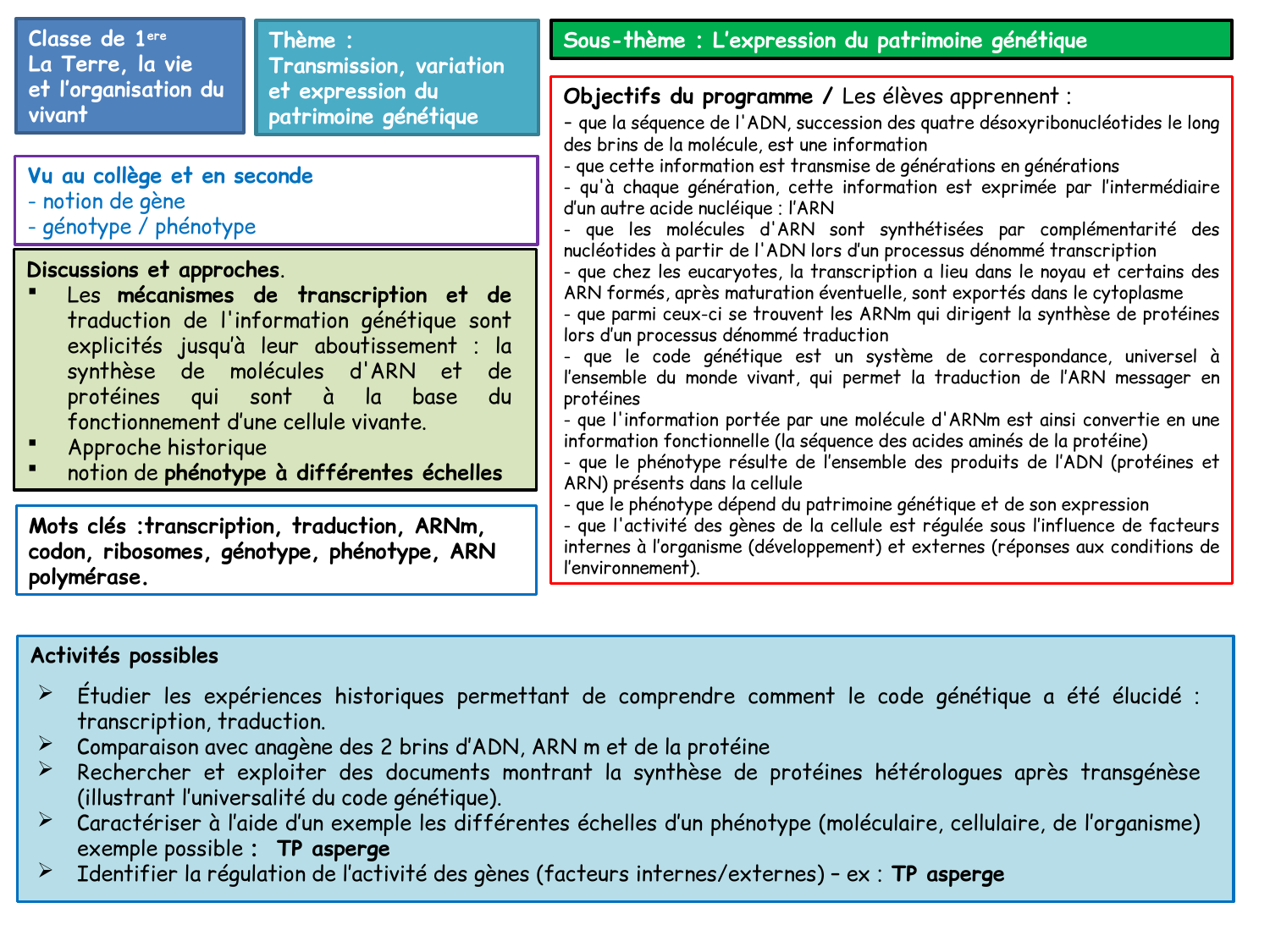

Classe de 1ere
La Terre, la vie  et l’organisation du vivant
Sous-thème : L’expression du patrimoine génétique
Thème :
Transmission, variation et expression du patrimoine génétique
Objectifs du programme / Les élèves apprennent :
- que la séquence de l'ADN, succession des quatre désoxyribonucléotides le long des brins de la molécule, est une information
- que cette information est transmise de générations en générations
- qu'à chaque génération, cette information est exprimée par l’intermédiaire d’un autre acide nucléique : l’ARN
- que les molécules d'ARN sont synthétisées par complémentarité des nucléotides à partir de l'ADN lors d’un processus dénommé transcription
- que chez les eucaryotes, la transcription a lieu dans le noyau et certains des ARN formés, après maturation éventuelle, sont exportés dans le cytoplasme
- que parmi ceux-ci se trouvent les ARNm qui dirigent la synthèse de protéines lors d’un processus dénommé traduction
- que le code génétique est un système de correspondance, universel à l’ensemble du monde vivant, qui permet la traduction de l’ARN messager en protéines
- que l'information portée par une molécule d'ARNm est ainsi convertie en une information fonctionnelle (la séquence des acides aminés de la protéine)
- que le phénotype résulte de l’ensemble des produits de l’ADN (protéines et ARN) présents dans la cellule
- que le phénotype dépend du patrimoine génétique et de son expression
- que l'activité des gènes de la cellule est régulée sous l’influence de facteurs internes à l’organisme (développement) et externes (réponses aux conditions de l’environnement).
Vu au collège et en seconde
- notion de gène
- génotype / phénotype
Discussions et approches.

Les mécanismes de transcription et de traduction de l'information génétique sont explicités jusqu’à leur aboutissement : la synthèse de molécules d'ARN et de protéines qui sont à la base du fonctionnement d’une cellule vivante.
Approche historique
notion de phénotype à différentes échelles
Mots clés :transcription, traduction, ARNm, codon, ribosomes, génotype, phénotype, ARN polymérase.
Activités possibles

Étudier les expériences historiques permettant de comprendre comment le code génétique a été élucidé : transcription, traduction.
Comparaison avec anagène des 2 brins d’ADN, ARN m et de la protéine
Rechercher et exploiter des documents montrant la synthèse de protéines hétérologues après transgénèse (illustrant l’universalité du code génétique).
Caractériser à l’aide d’un exemple les différentes échelles d’un phénotype (moléculaire, cellulaire, de l’organisme) exemple possible :  TP asperge
Identifier la régulation de l’activité des gènes (facteurs internes/externes) – ex : TP asperge